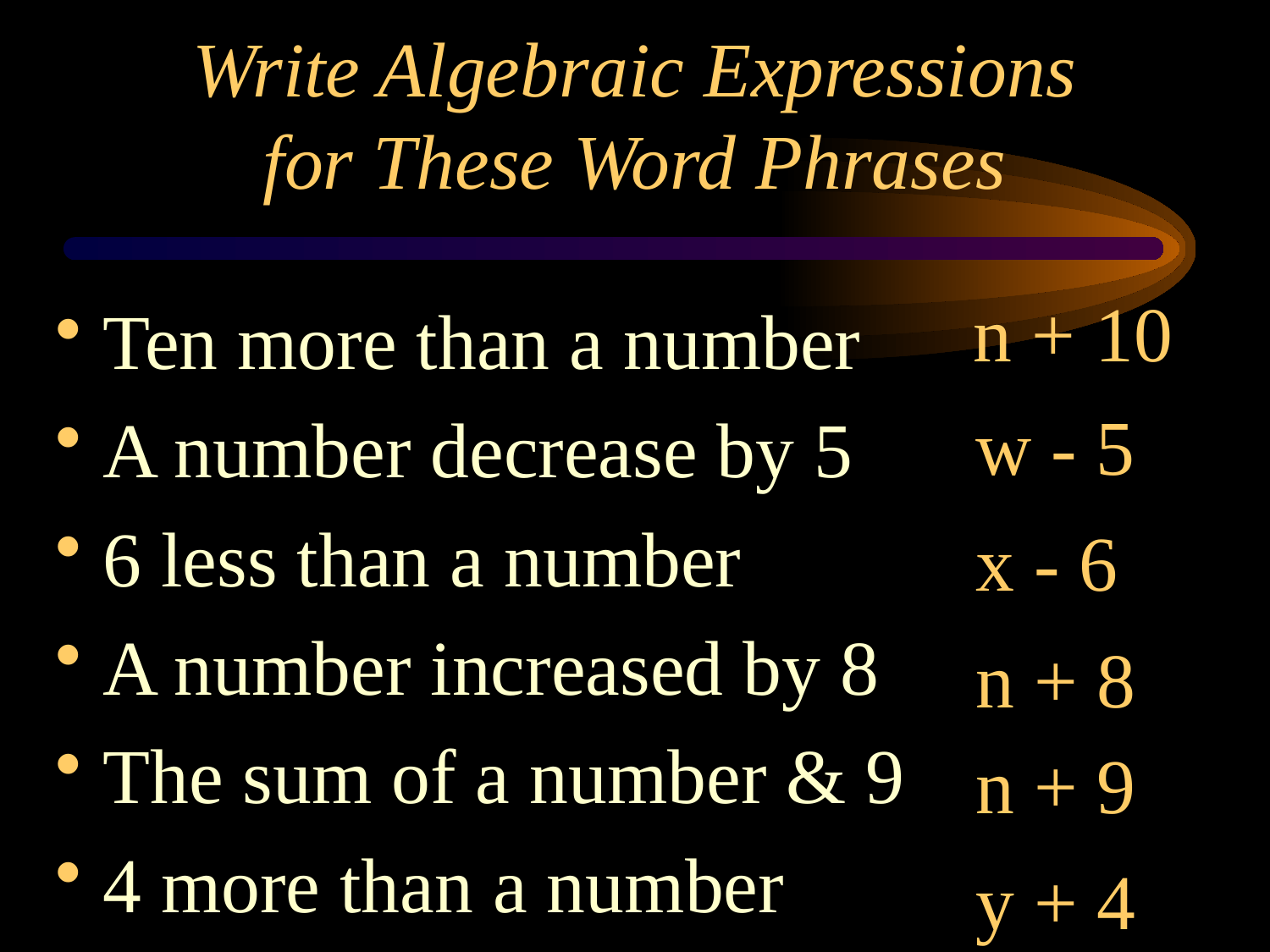

# Write Algebraic Expressions for These Word Phrases
n + 10
Ten more than a number
A number decrease by 5
6 less than a number
A number increased by 8
The sum of a number & 9
4 more than a number
w - 5

x - 6

n + 8

n + 9

y + 4